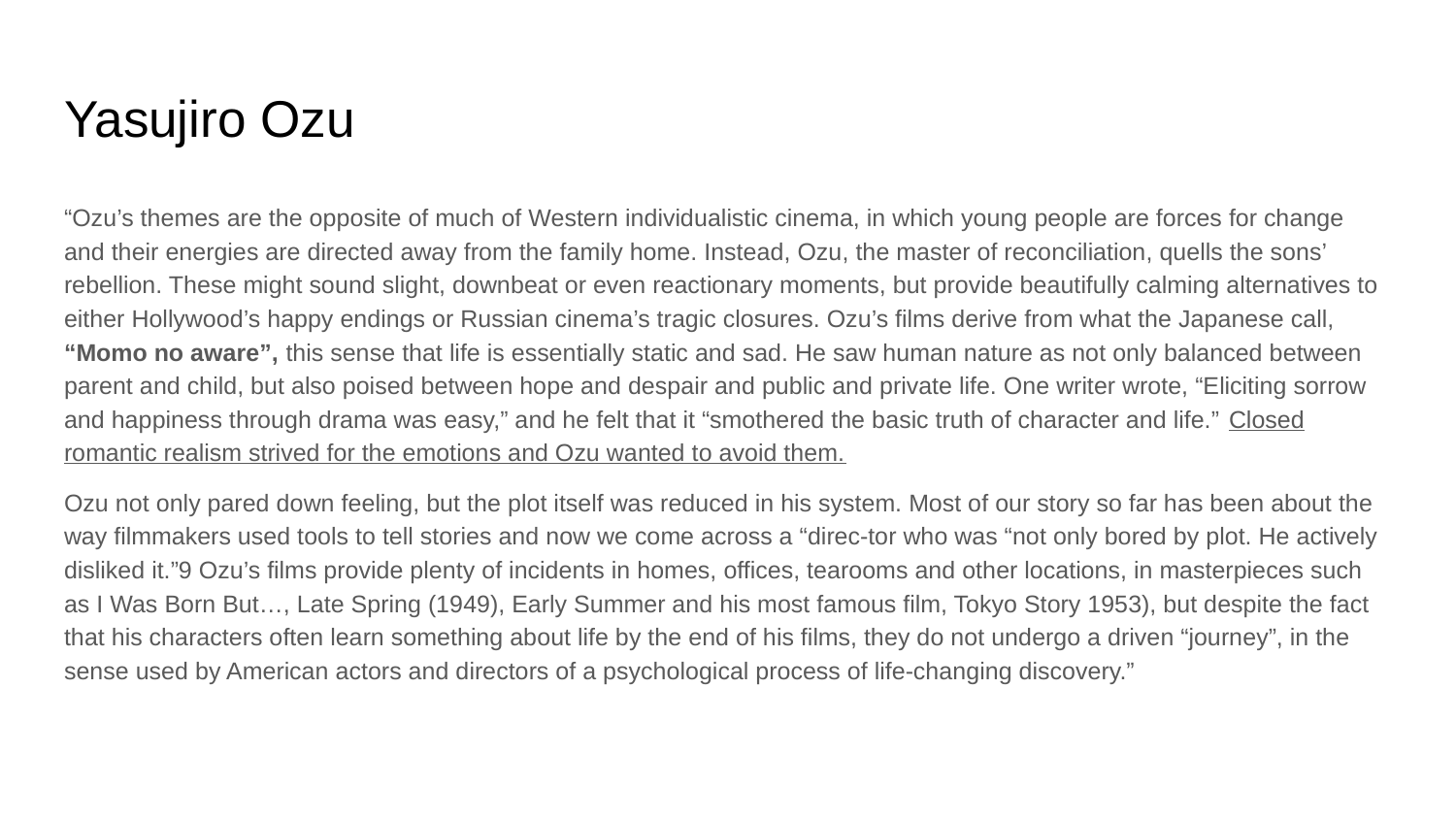

# Yasujiro Ozu
“Ozu’s themes are the opposite of much of Western individualistic cinema, in which young people are forces for change and their energies are directed away from the family home. Instead, Ozu, the master of reconciliation, quells the sons’ rebellion. These might sound slight, downbeat or even reactionary moments, but provide beautifully calming alternatives to either Hollywood’s happy endings or Russian cinema’s tragic closures. Ozu’s films derive from what the Japanese call, “Momo no aware”, this sense that life is essentially static and sad. He saw human nature as not only balanced between parent and child, but also poised between hope and despair and public and private life. One writer wrote, “Eliciting sorrow and happiness through drama was easy,” and he felt that it “smothered the basic truth of character and life.” Closed romantic realism strived for the emotions and Ozu wanted to avoid them.
Ozu not only pared down feeling, but the plot itself was reduced in his system. Most of our story so far has been about the way filmmakers used tools to tell stories and now we come across a “direc-tor who was “not only bored by plot. He actively disliked it.”9 Ozu’s films provide plenty of incidents in homes, offices, tearooms and other locations, in masterpieces such as I Was Born But…, Late Spring (1949), Early Summer and his most famous film, Tokyo Story 1953), but despite the fact that his characters often learn something about life by the end of his films, they do not undergo a driven “journey”, in the sense used by American actors and directors of a psychological process of life-changing discovery.”